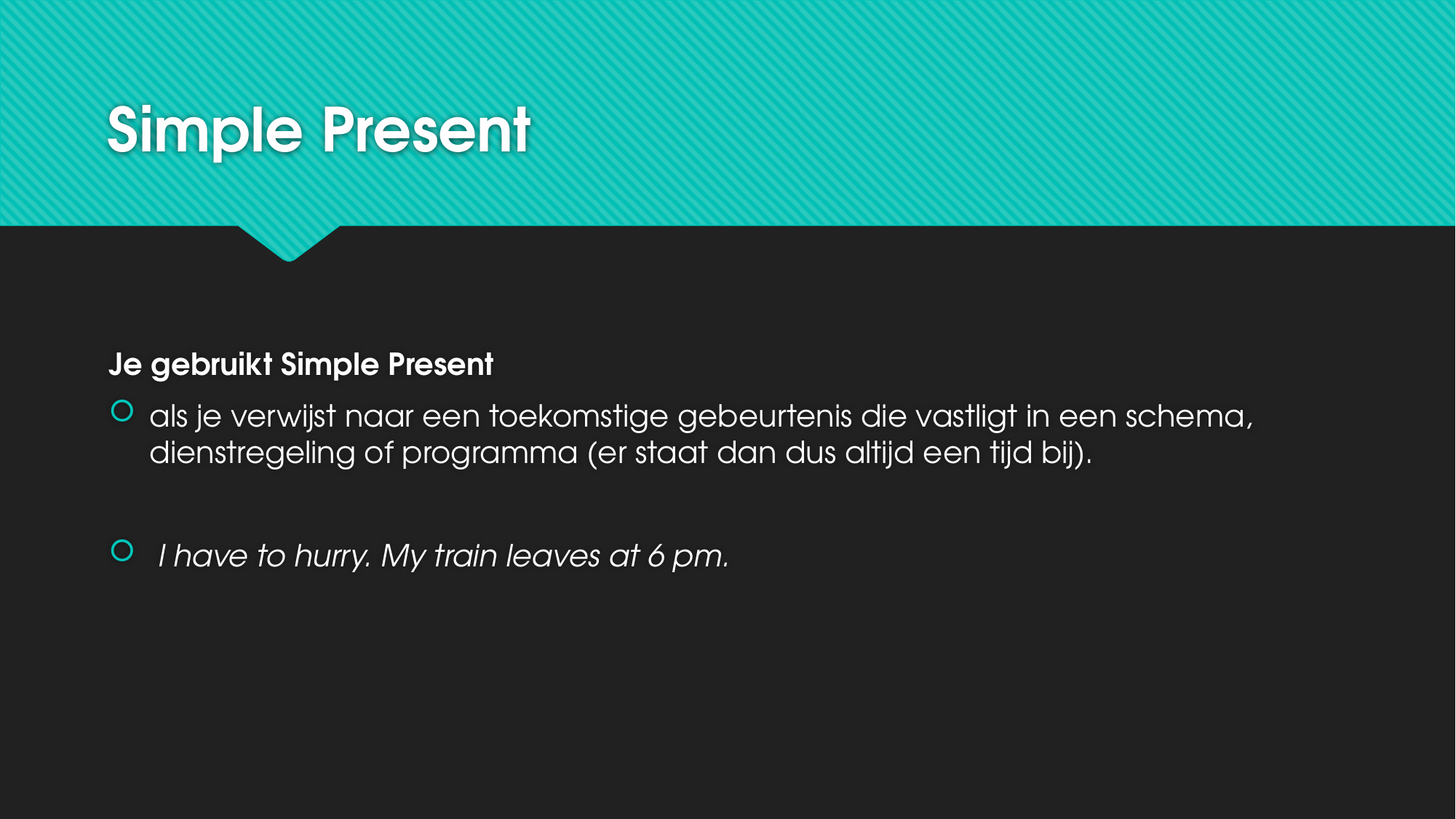

# Simple Present
Je gebruikt Simple Present
als je verwijst naar een toekomstige gebeurtenis die vastligt in een schema, dienstregeling of programma (er staat dan dus altijd een tijd bij).

 I have to hurry. My train leaves at 6 pm.